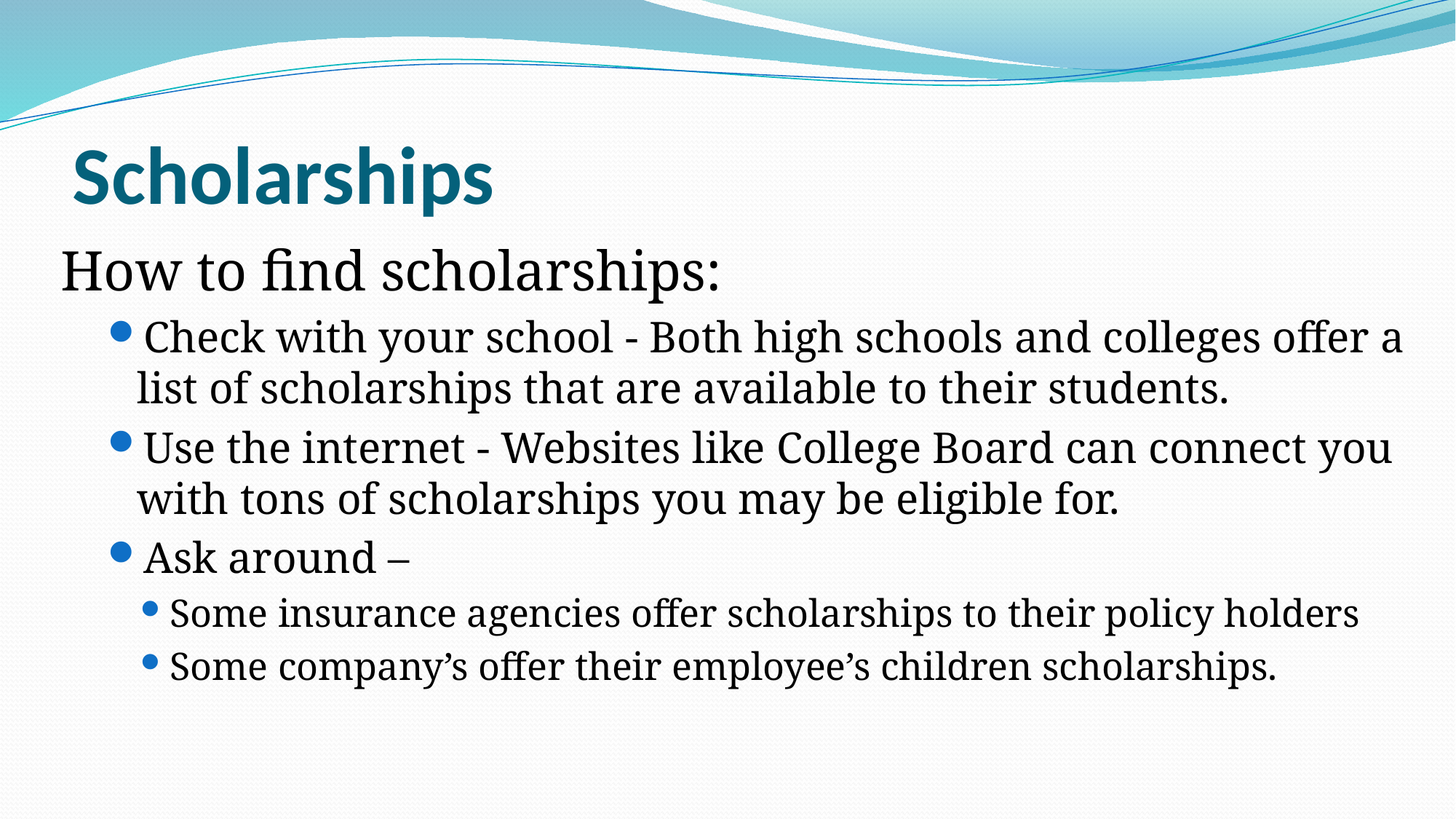

# Scholarships
How to find scholarships:
Check with your school - Both high schools and colleges offer a list of scholarships that are available to their students.
Use the internet - Websites like College Board can connect you with tons of scholarships you may be eligible for.
Ask around –
Some insurance agencies offer scholarships to their policy holders
Some company’s offer their employee’s children scholarships.